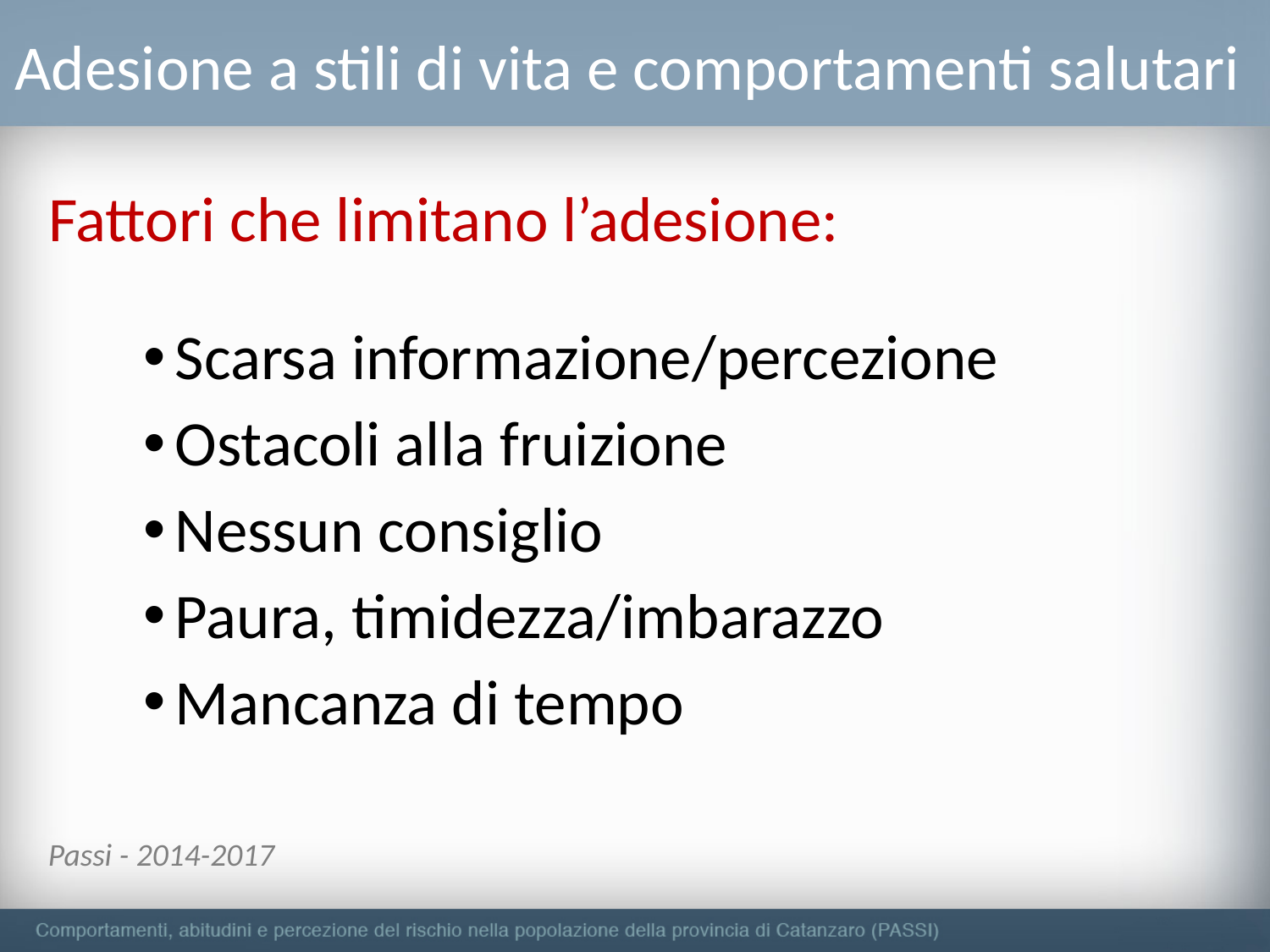

# Adesione a stili di vita e comportamenti salutari
Fattori che limitano l’adesione:
Scarsa informazione/percezione
Ostacoli alla fruizione
Nessun consiglio
Paura, timidezza/imbarazzo
Mancanza di tempo

Passi - 2014-2017